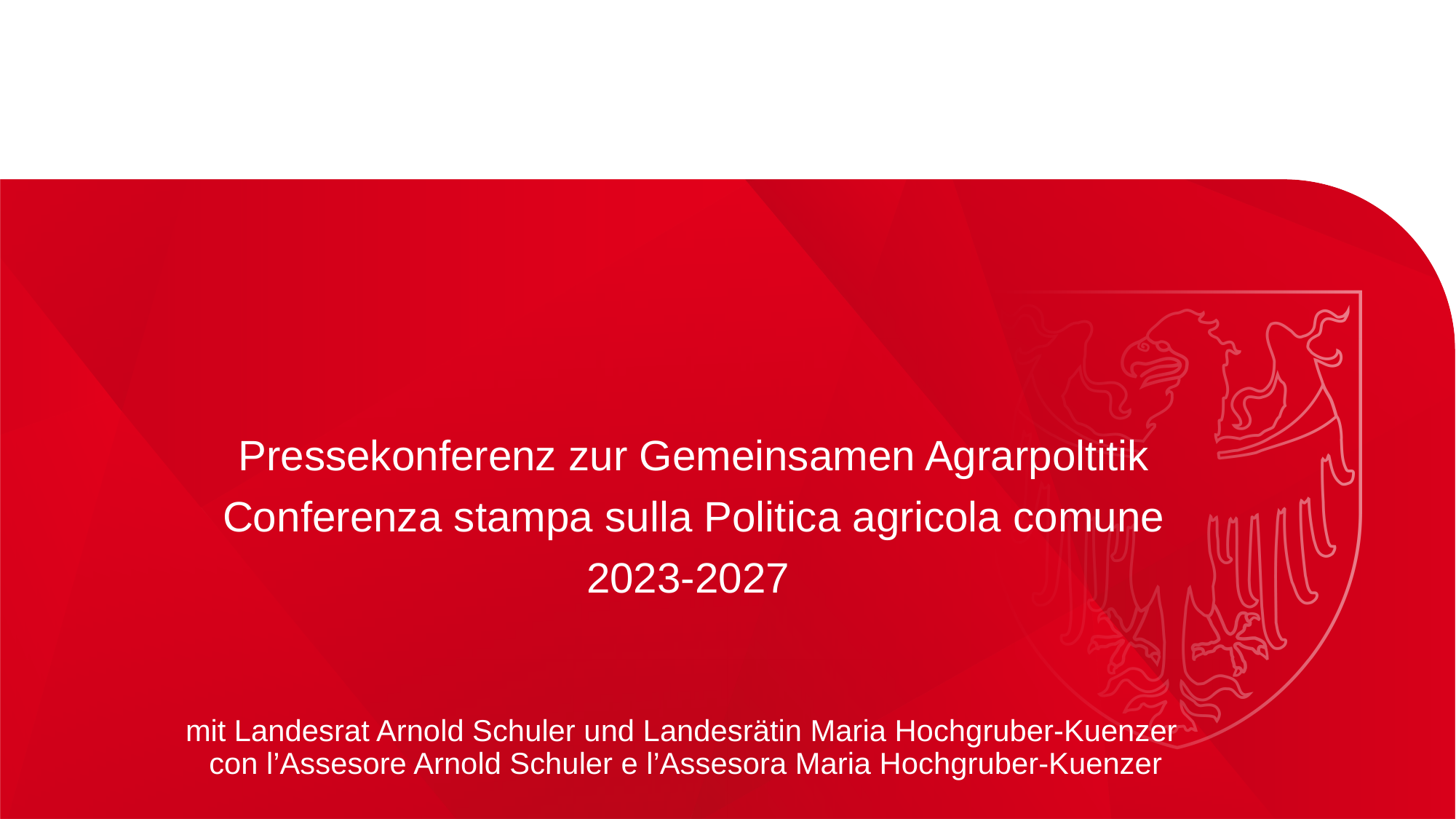

Pressekonferenz zur Gemeinsamen Agrarpoltitik
Conferenza stampa sulla Politica agricola comune
2023-2027
# mit Landesrat Arnold Schuler und Landesrätin Maria Hochgruber-Kuenzer con l’Assesore Arnold Schuler e l’Assesora Maria Hochgruber-Kuenzer